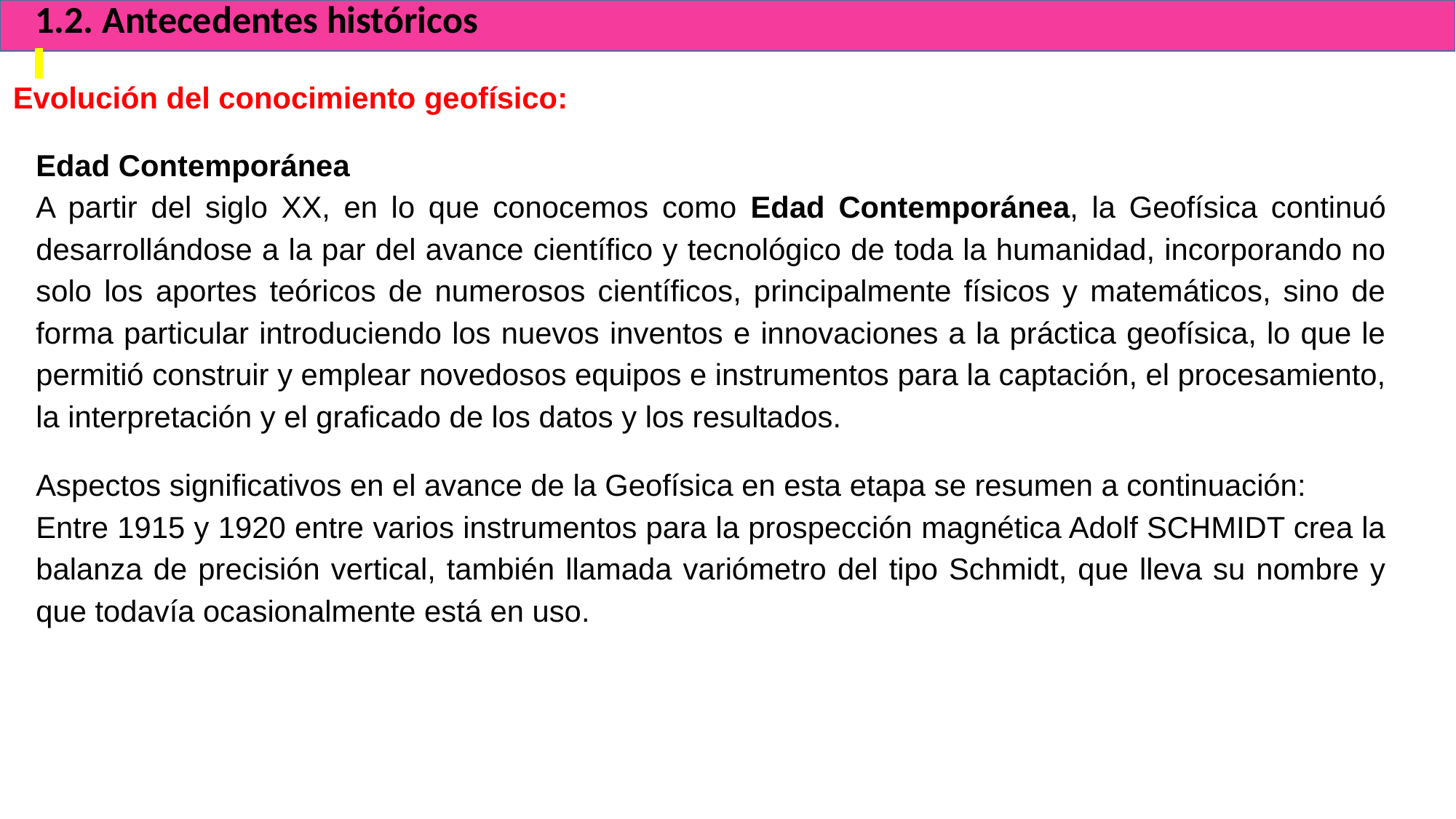

1.2. Antecedentes históricos

Evolución del conocimiento geofísico:
Edad Contemporánea
A partir del siglo XX, en lo que conocemos como Edad Contemporánea, la Geofísica continuó desarrollándose a la par del avance científico y tecnológico de toda la humanidad, incorporando no solo los aportes teóricos de numerosos científicos, principalmente físicos y matemáticos, sino de forma particular introduciendo los nuevos inventos e innovaciones a la práctica geofísica, lo que le permitió construir y emplear novedosos equipos e instrumentos para la captación, el procesamiento, la interpretación y el graficado de los datos y los resultados.
Aspectos significativos en el avance de la Geofísica en esta etapa se resumen a continuación:
Entre 1915 y 1920 entre varios instrumentos para la prospección magnética Adolf SCHMIDT crea la balanza de precisión vertical, también llamada variómetro del tipo Schmidt, que lleva su nombre y que todavía ocasionalmente está en uso.